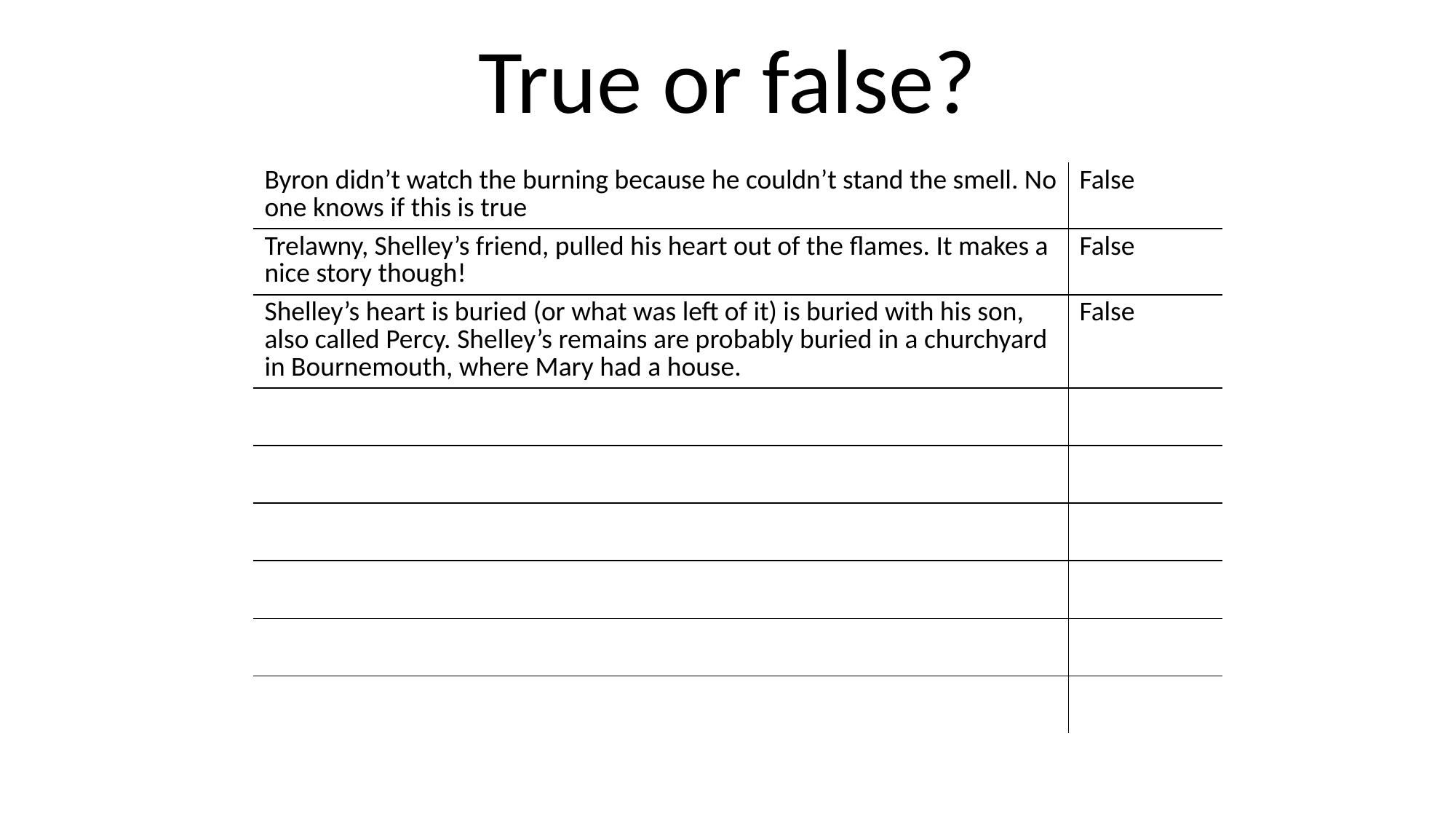

# True or false?
| Byron didn’t watch the burning because he couldn’t stand the smell. No one knows if this is true | False |
| --- | --- |
| Trelawny, Shelley’s friend, pulled his heart out of the flames. It makes a nice story though! | False |
| Shelley’s heart is buried (or what was left of it) is buried with his son, also called Percy. Shelley’s remains are probably buried in a churchyard in Bournemouth, where Mary had a house. | False |
|  |  |
|  |  |
|  |  |
|  |  |
|  |  |
|  |  |